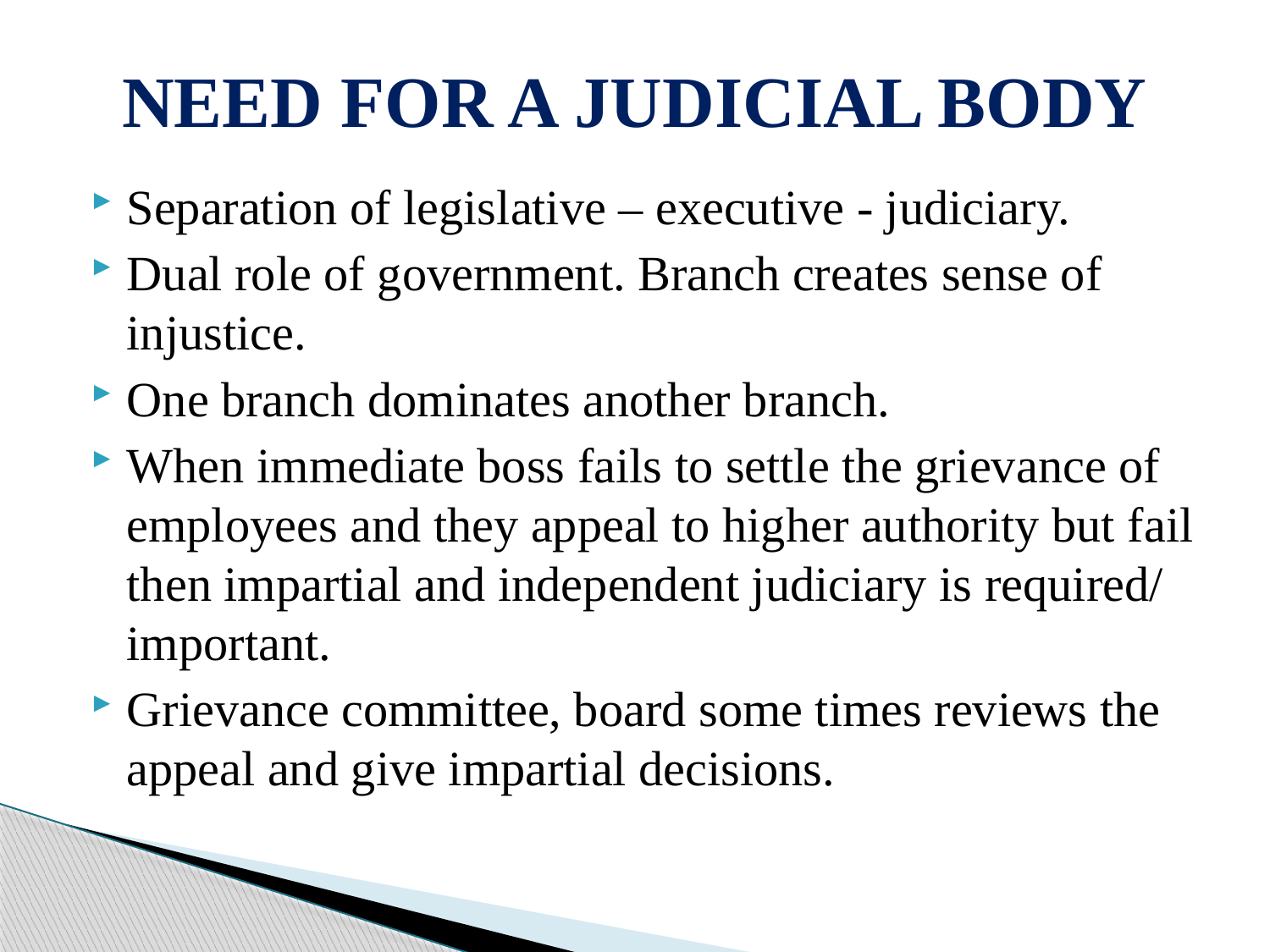

# NEED FOR A JUDICIAL BODY
Separation of legislative – executive - judiciary.
Dual role of government. Branch creates sense of injustice.
One branch dominates another branch.
When immediate boss fails to settle the grievance of employees and they appeal to higher authority but fail then impartial and independent judiciary is required/ important.
Grievance committee, board some times reviews the appeal and give impartial decisions.